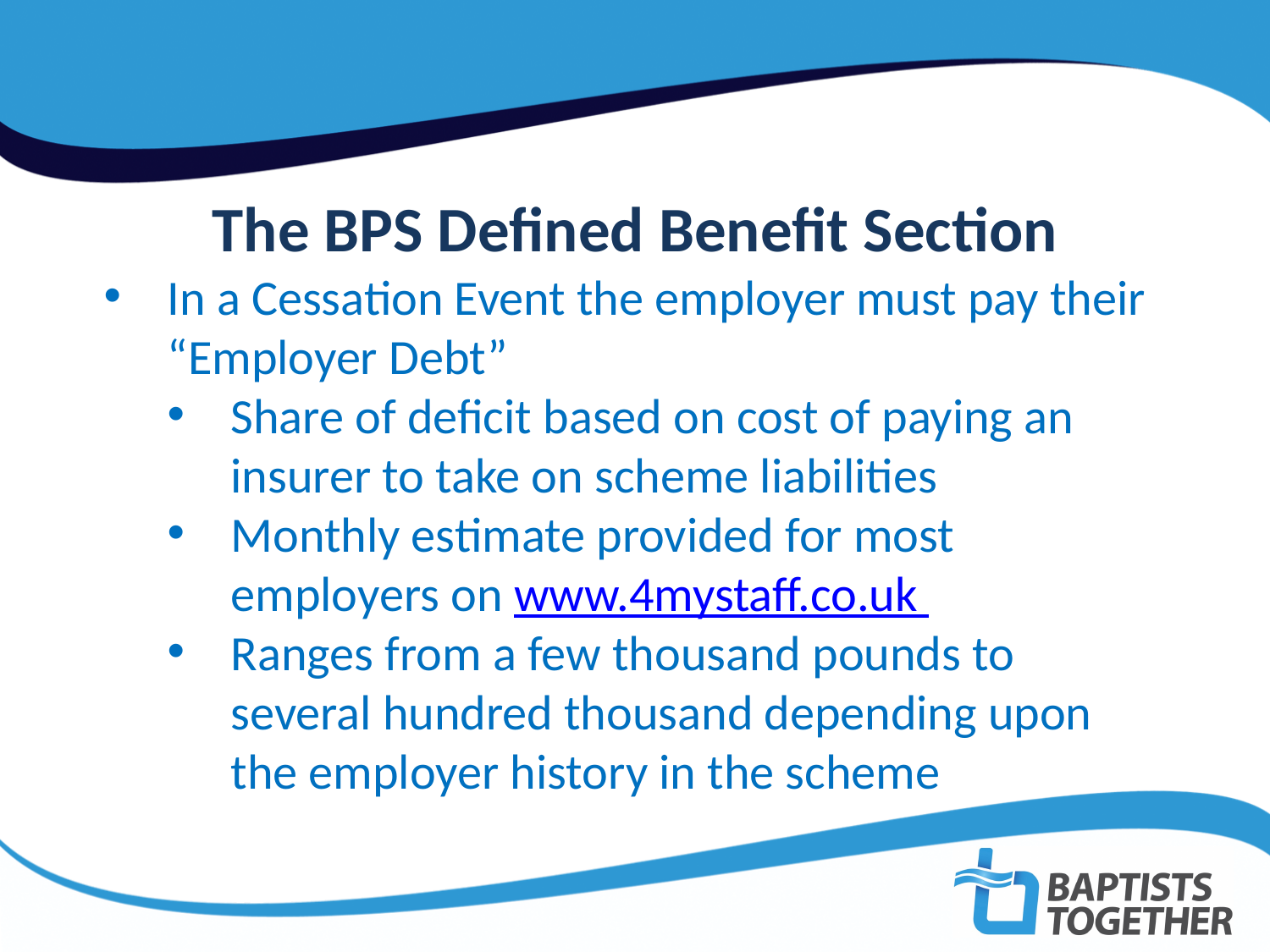

The BPS Defined Benefit Section
In a Cessation Event the employer must pay their “Employer Debt”
Share of deficit based on cost of paying an insurer to take on scheme liabilities
Monthly estimate provided for most employers on www.4mystaff.co.uk
Ranges from a few thousand pounds to several hundred thousand depending upon the employer history in the scheme